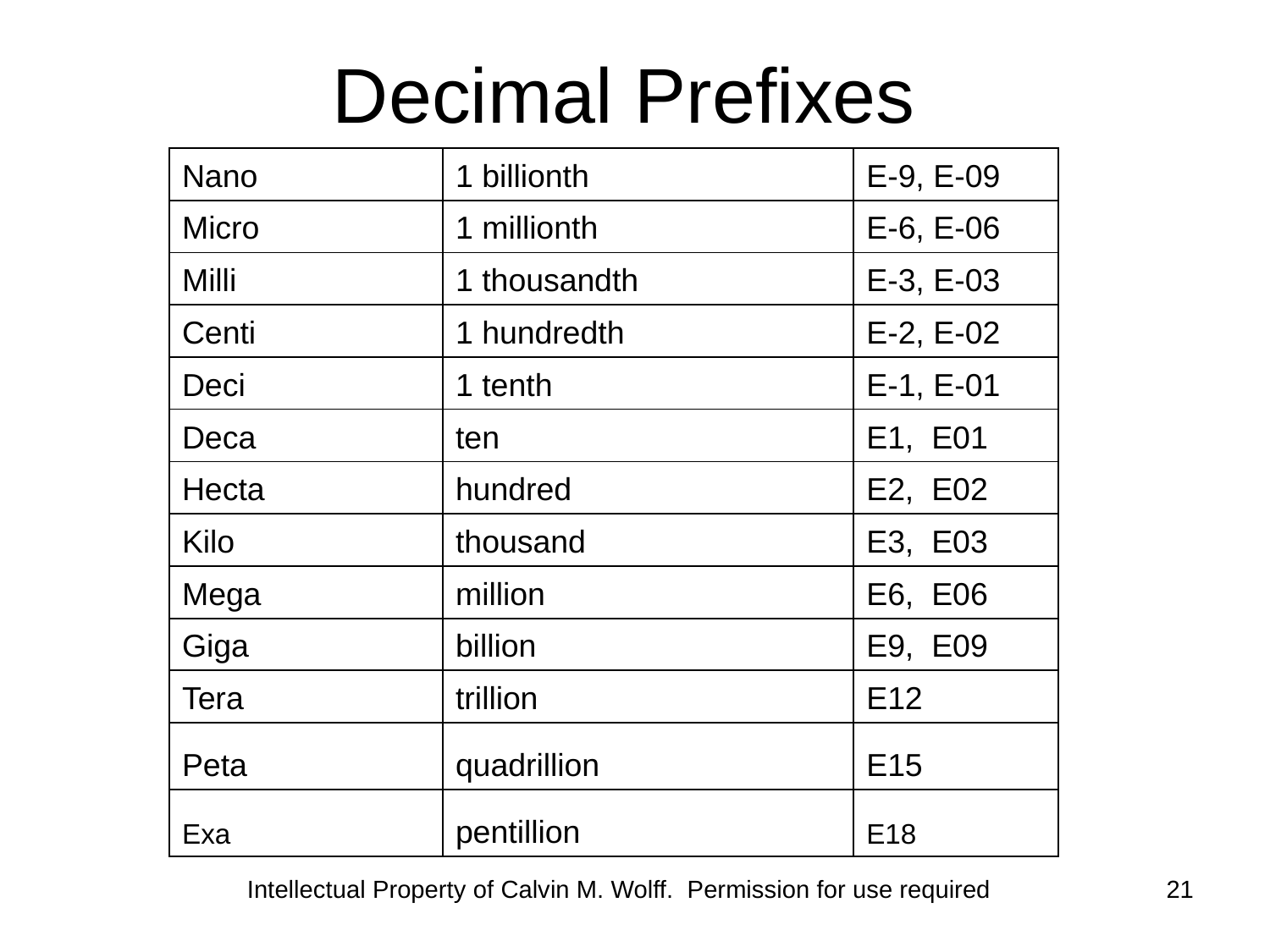

# Decimal Prefixes
| Nano | 1 billionth | E-9, E-09 |
| --- | --- | --- |
| Micro | 1 millionth | E-6, E-06 |
| Milli | 1 thousandth | E-3, E-03 |
| Centi | 1 hundredth | E-2, E-02 |
| Deci | 1 tenth | E-1, E-01 |
| Deca | ten | E1, E01 |
| Hecta | hundred | E2, E02 |
| Kilo | thousand | E3, E03 |
| Mega | million | E6, E06 |
| Giga | billion | E9, E09 |
| Tera | trillion | E12 |
| Peta | quadrillion | E15 |
| Exa | pentillion | E18 |
Intellectual Property of Calvin M. Wolff.  Permission for use required
21